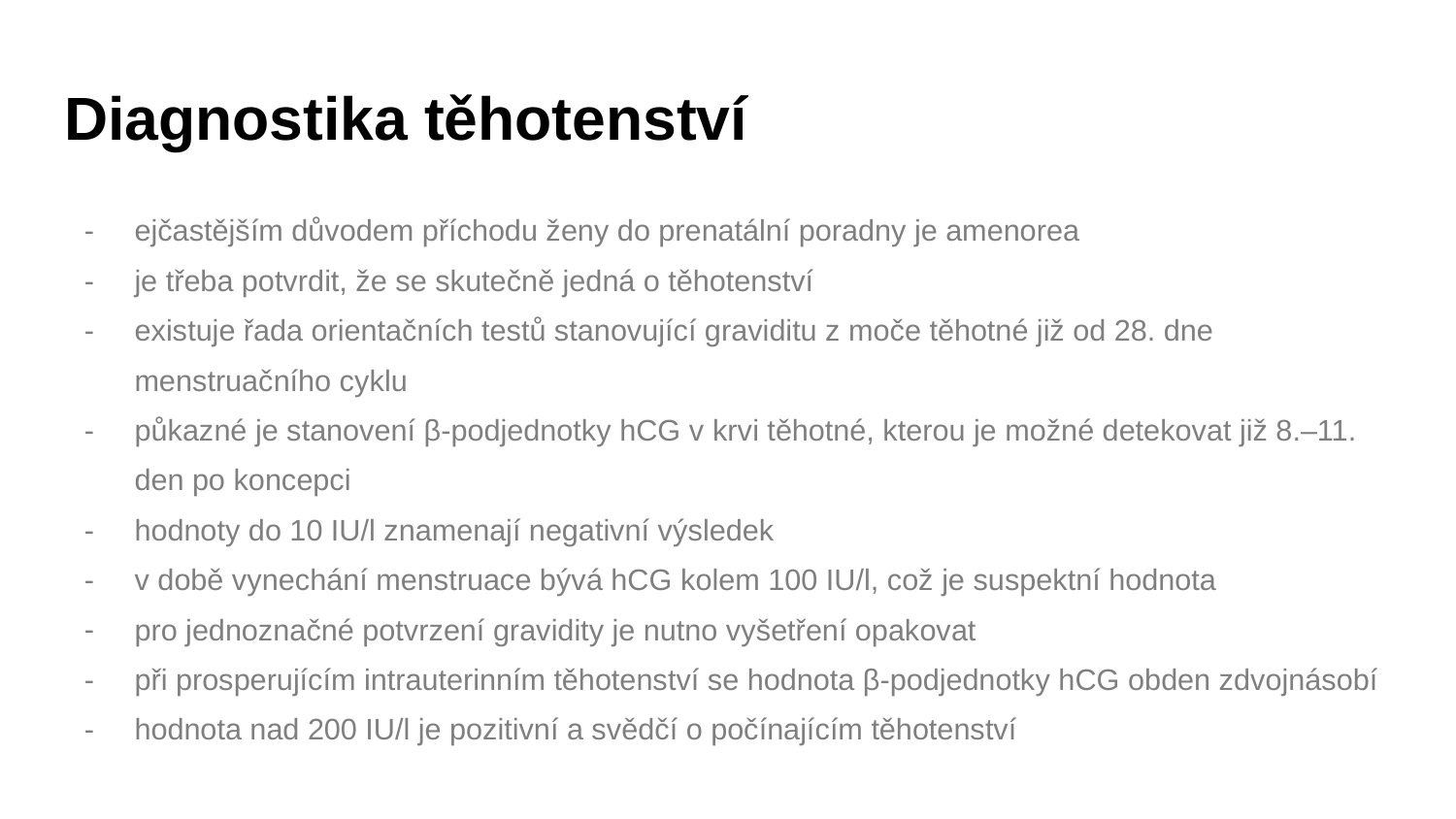

# Diagnostika těhotenství
ejčastějším důvodem příchodu ženy do prenatální poradny je amenorea
je třeba potvrdit, že se skutečně jedná o těhotenství
existuje řada orientačních testů stanovující graviditu z moče těhotné již od 28. dne menstruačního cyklu
půkazné je stanovení β-podjednotky hCG v krvi těhotné, kterou je možné detekovat již 8.–11. den po koncepci
hodnoty do 10 IU/l znamenají negativní výsledek
v době vynechání menstruace bývá hCG kolem 100 IU/l, což je suspektní hodnota
pro jednoznačné potvrzení gravidity je nutno vyšetření opakovat
při prosperujícím intrauterinním těhotenství se hodnota β-podjednotky hCG obden zdvojnásobí
hodnota nad 200 IU/l je pozitivní a svědčí o počínajícím těhotenství